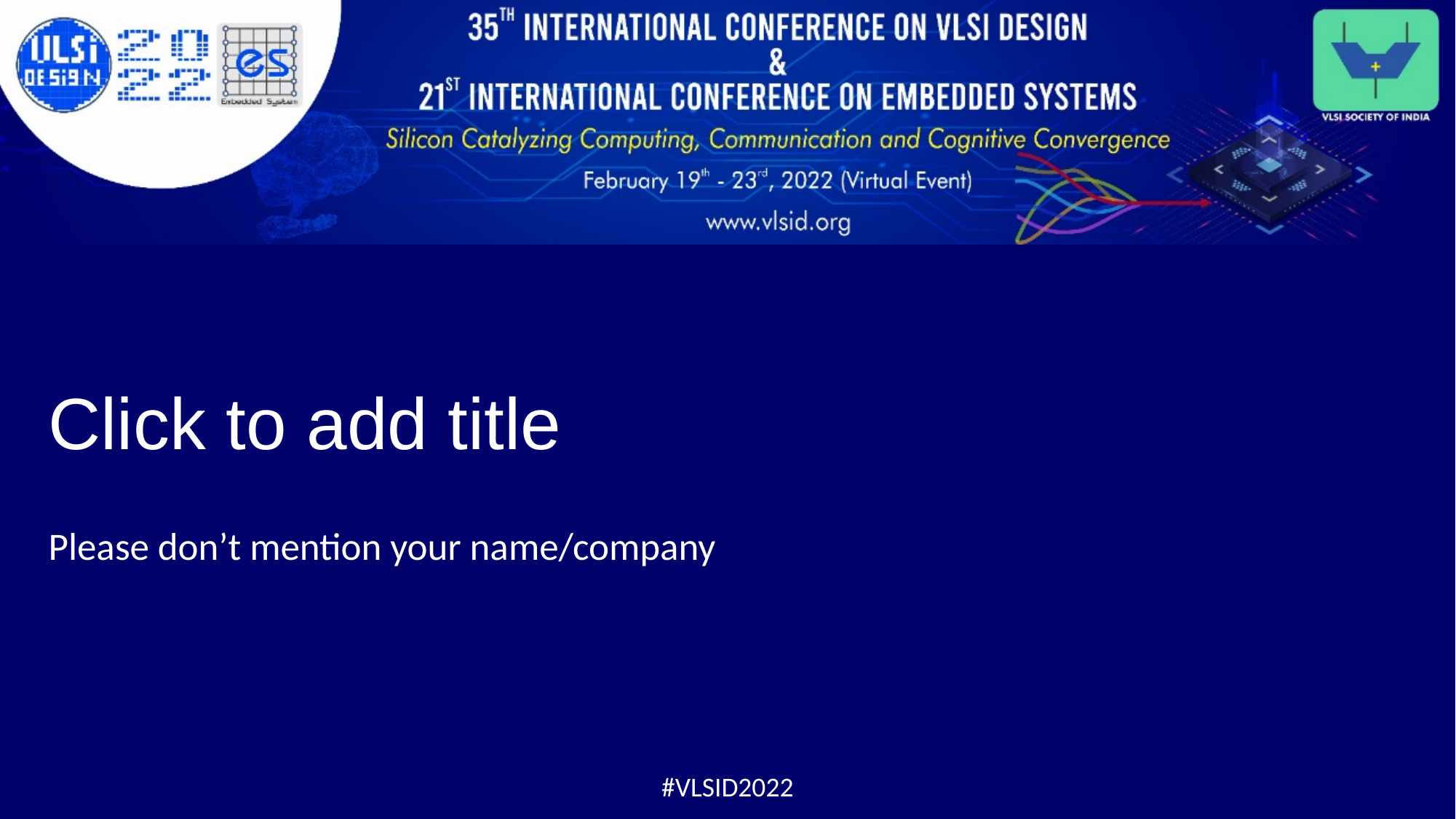

Click to add title
Please don’t mention your name/company